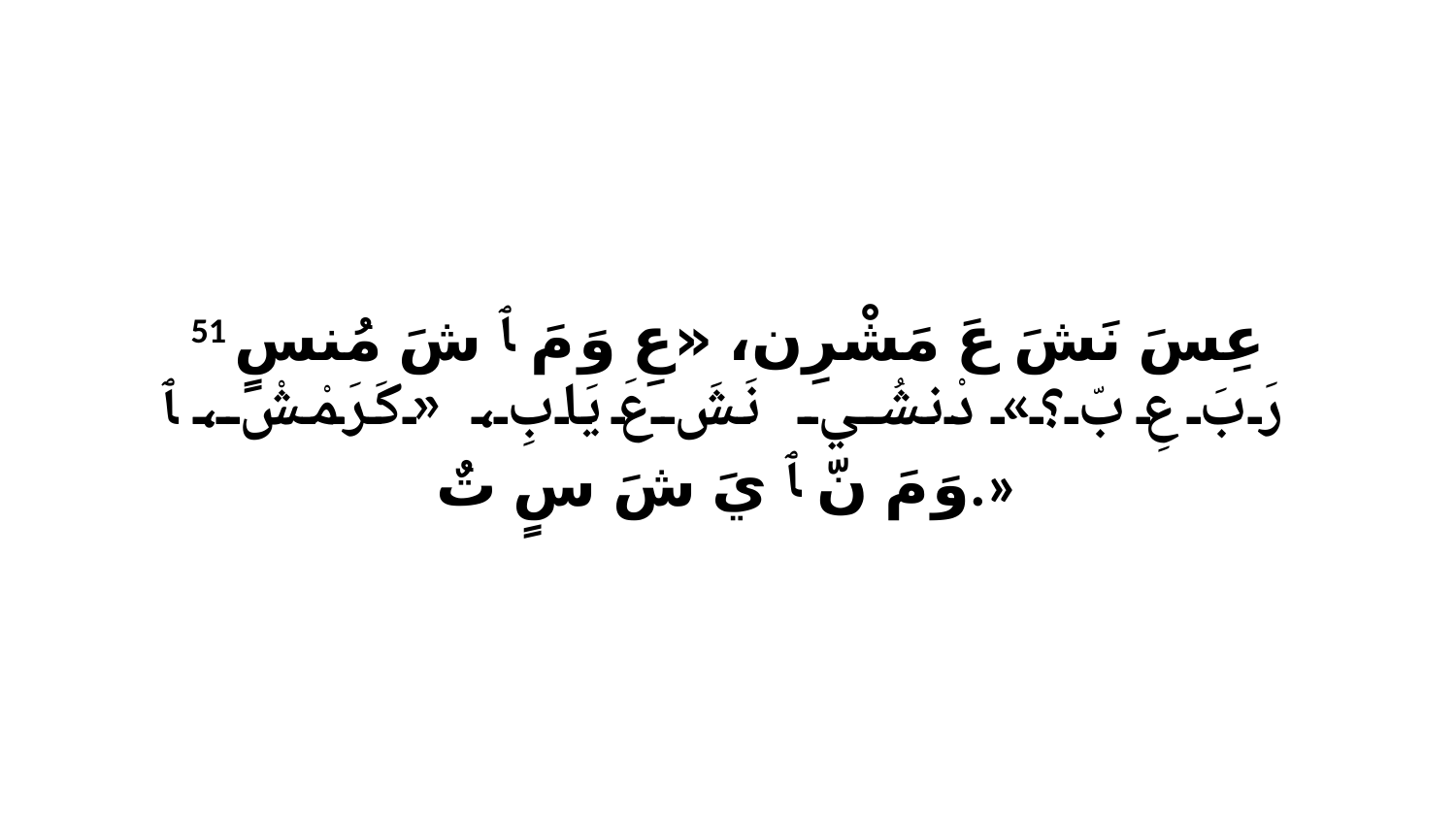

51 عِسَ نَشَ عَ مَشْرِن، «عِ وَ مَ ﭑ شَ مُنسٍ رَبَ عِ بّ؟» دْنشُي نَشَ عَ يَابِ، «كَرَ مْشْ، ﭑ وَ مَ نّ ﭑ يَ شَ سٍ تٌ.»